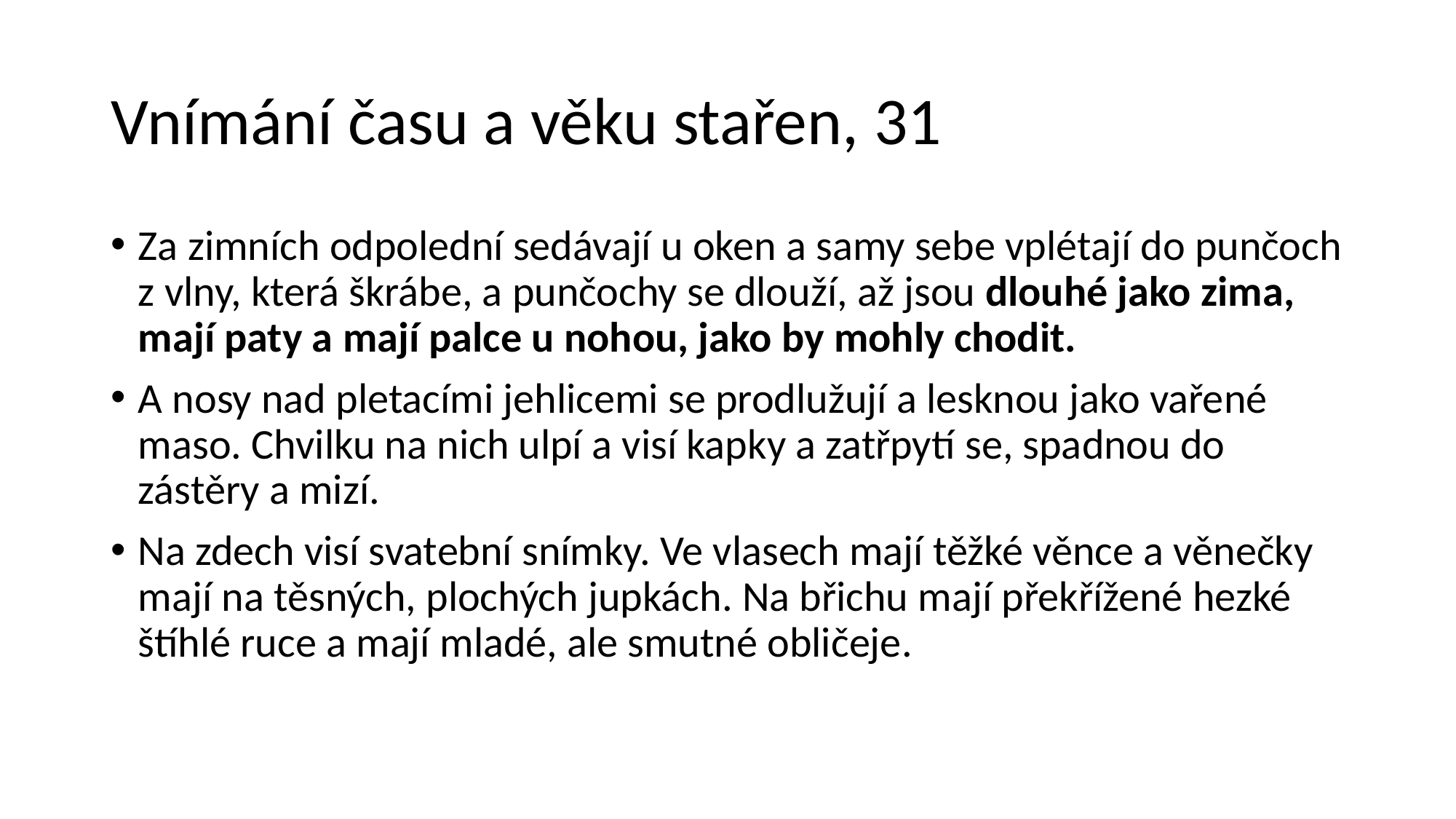

# Vnímání času a věku stařen, 31
Za zimních odpolední sedávají u oken a samy sebe vplétají do punčoch z vlny, která škrábe, a punčochy se dlouží, až jsou dlouhé jako zima, mají paty a mají palce u nohou, jako by mohly chodit.
A nosy nad pletacími jehlicemi se prodlužují a lesknou jako vařené maso. Chvilku na nich ulpí a visí kapky a zatřpytí se, spadnou do zástěry a mizí.
Na zdech visí svatební snímky. Ve vlasech mají těžké věnce a věnečky mají na těsných, plochých jupkách. Na břichu mají překřížené hezké štíhlé ruce a mají mladé, ale smutné obličeje.